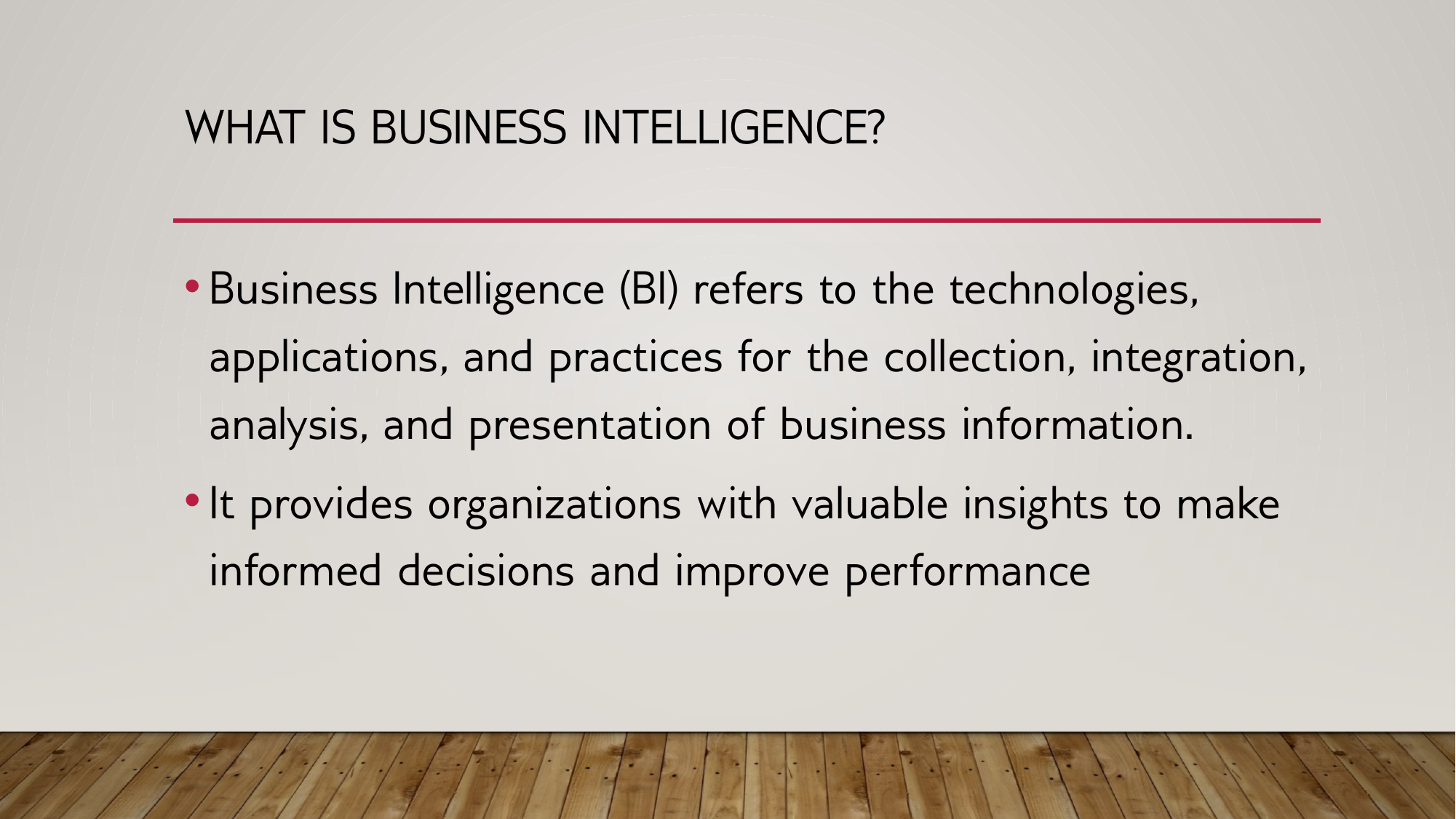

# What is Business Intelligence?
Business Intelligence (BI) refers to the technologies, applications, and practices for the collection, integration, analysis, and presentation of business information.
It provides organizations with valuable insights to make informed decisions and improve performance